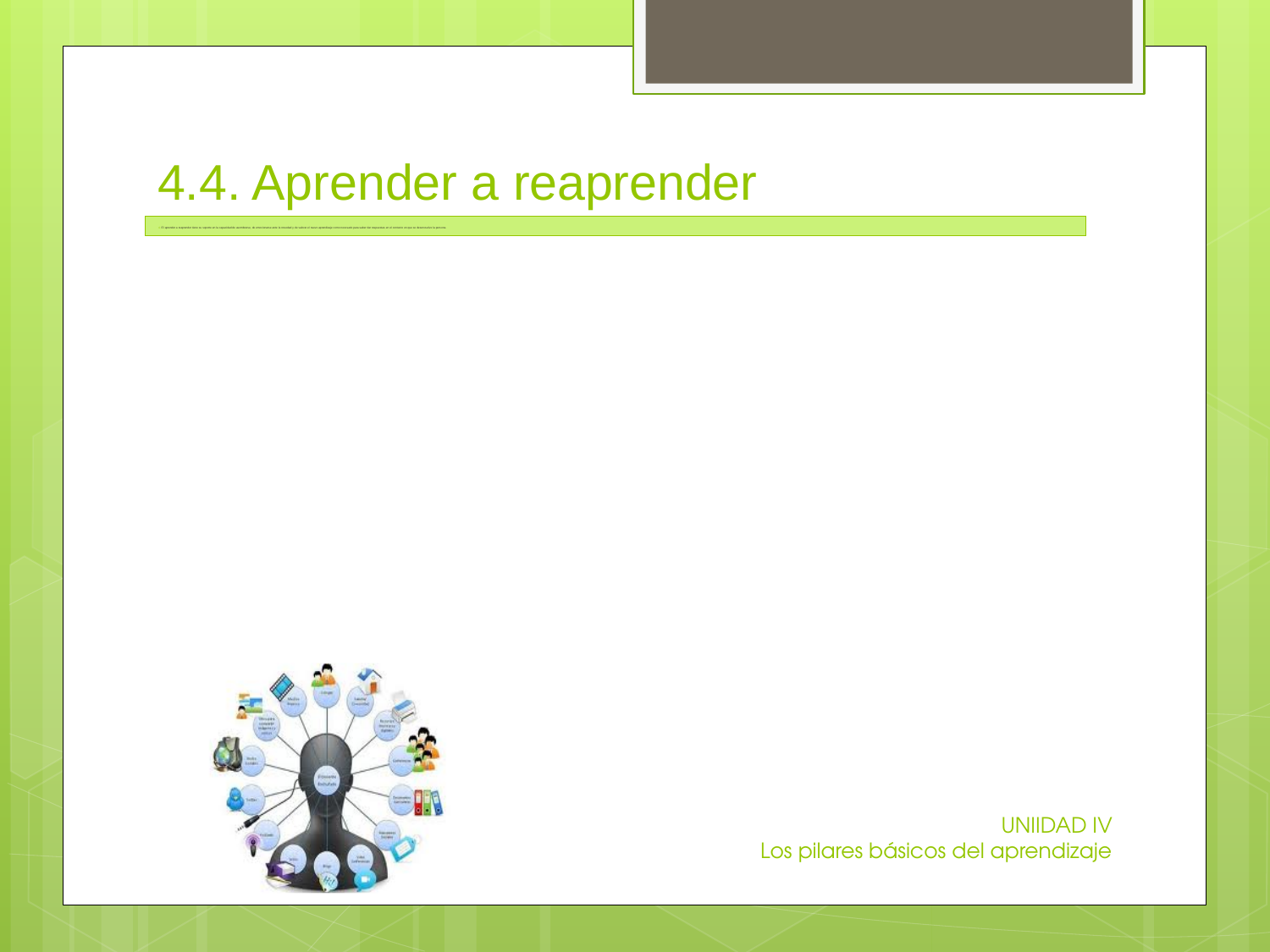

# 4.4. Aprender a reaprender
4. El aprender a reaprender tiene su soporte en la capacidad de asombrarse, de emocionarse ante la novedad y de valorar el nuevo aprendizaje como necesario para saber dar respuestas en el contexto en que se desenvuelve la persona.

UNIIDAD IV
 Los pilares básicos del aprendizaje